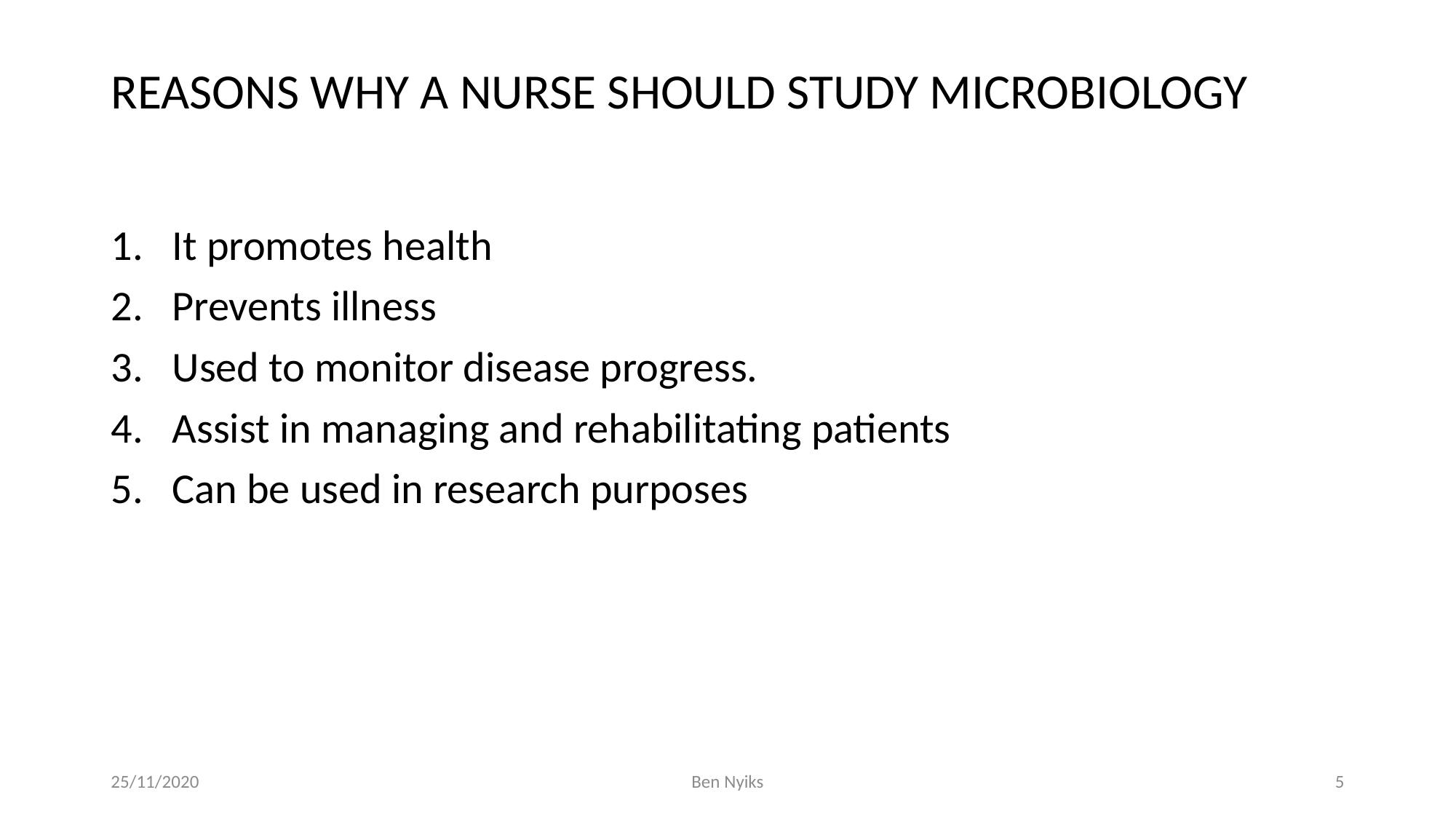

# REASONS WHY A NURSE SHOULD STUDY MICROBIOLOGY
It promotes health
Prevents illness
Used to monitor disease progress.
Assist in managing and rehabilitating patients
Can be used in research purposes
25/11/2020
Ben Nyiks
5